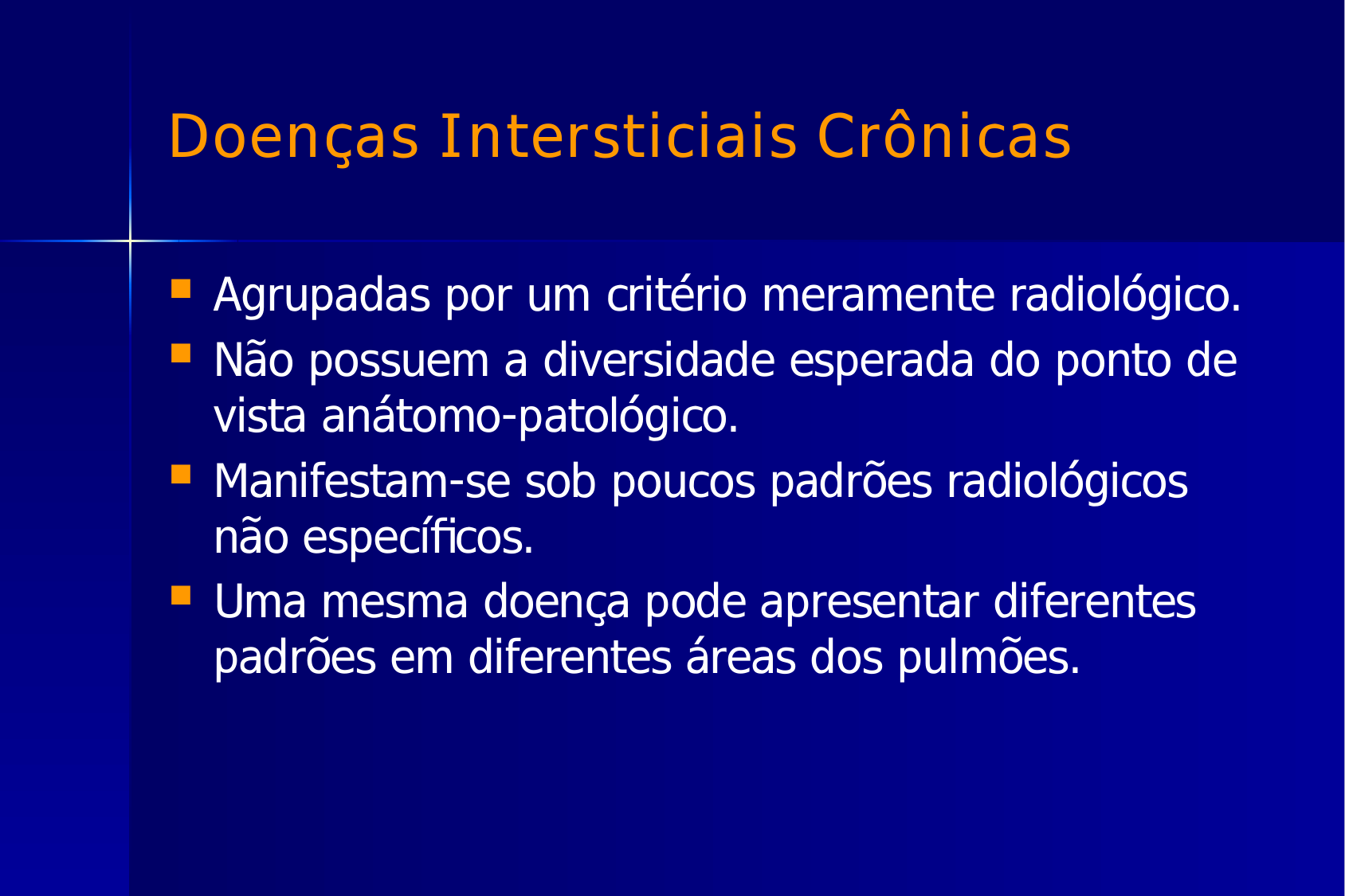

# Doenças Intersticiais Crônicas
Agrupadas por um critério meramente radiológico.
Não possuem a diversidade esperada do ponto de vista anátomo-patológico.
Manifestam-se sob poucos padrões radiológicos não específicos.
Uma mesma doença pode apresentar diferentes padrões em diferentes áreas dos pulmões.